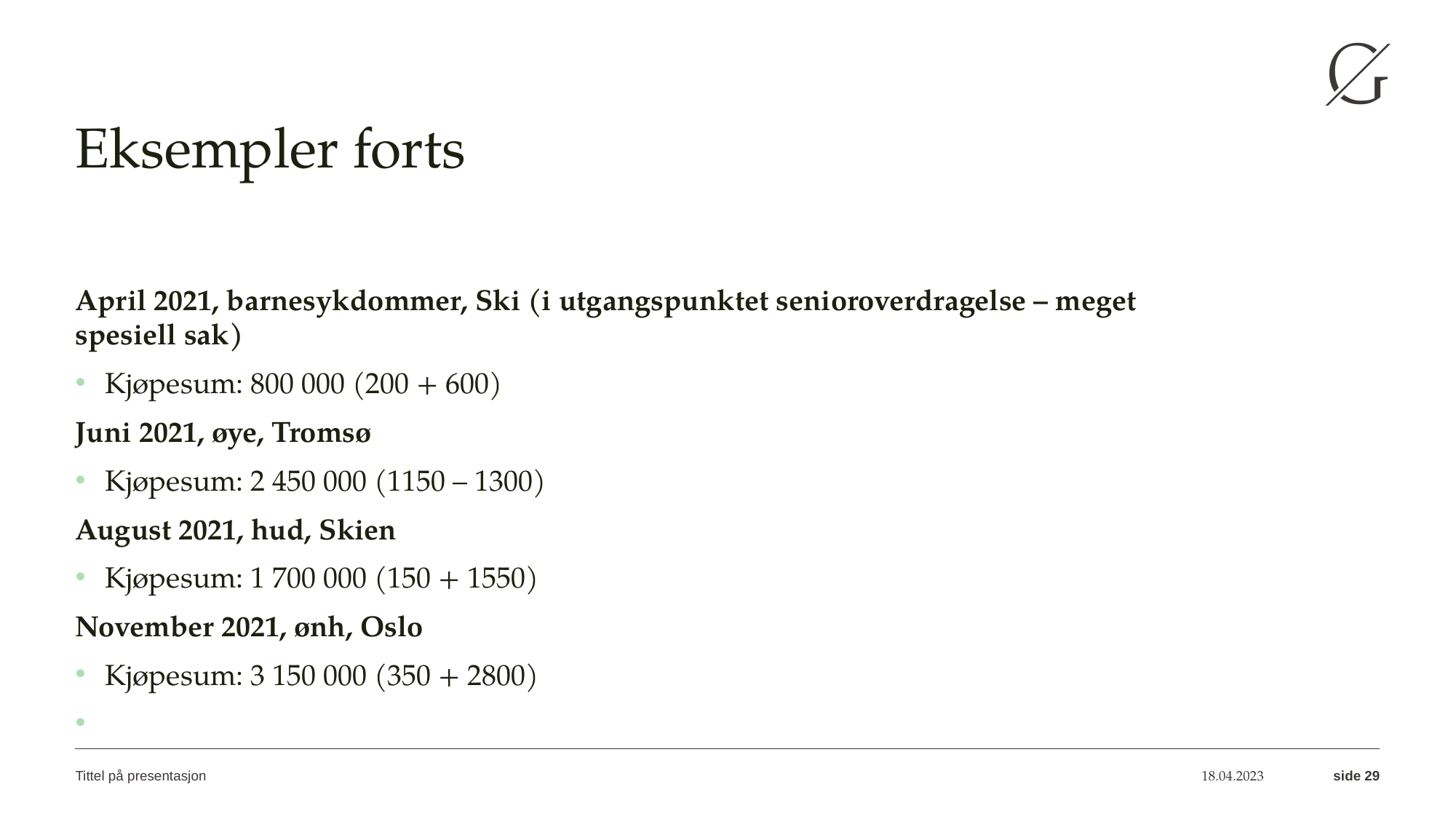

# Eksempler forts
April 2021, barnesykdommer, Ski (i utgangspunktet senioroverdragelse – meget spesiell sak)
Kjøpesum: 800 000 (200 + 600)
Juni 2021, øye, Tromsø
Kjøpesum: 2 450 000 (1150 – 1300)
August 2021, hud, Skien
Kjøpesum: 1 700 000 (150 + 1550)
November 2021, ønh, Oslo
Kjøpesum: 3 150 000 (350 + 2800)

Tittel på presentasjon
18.04.2023
side 29